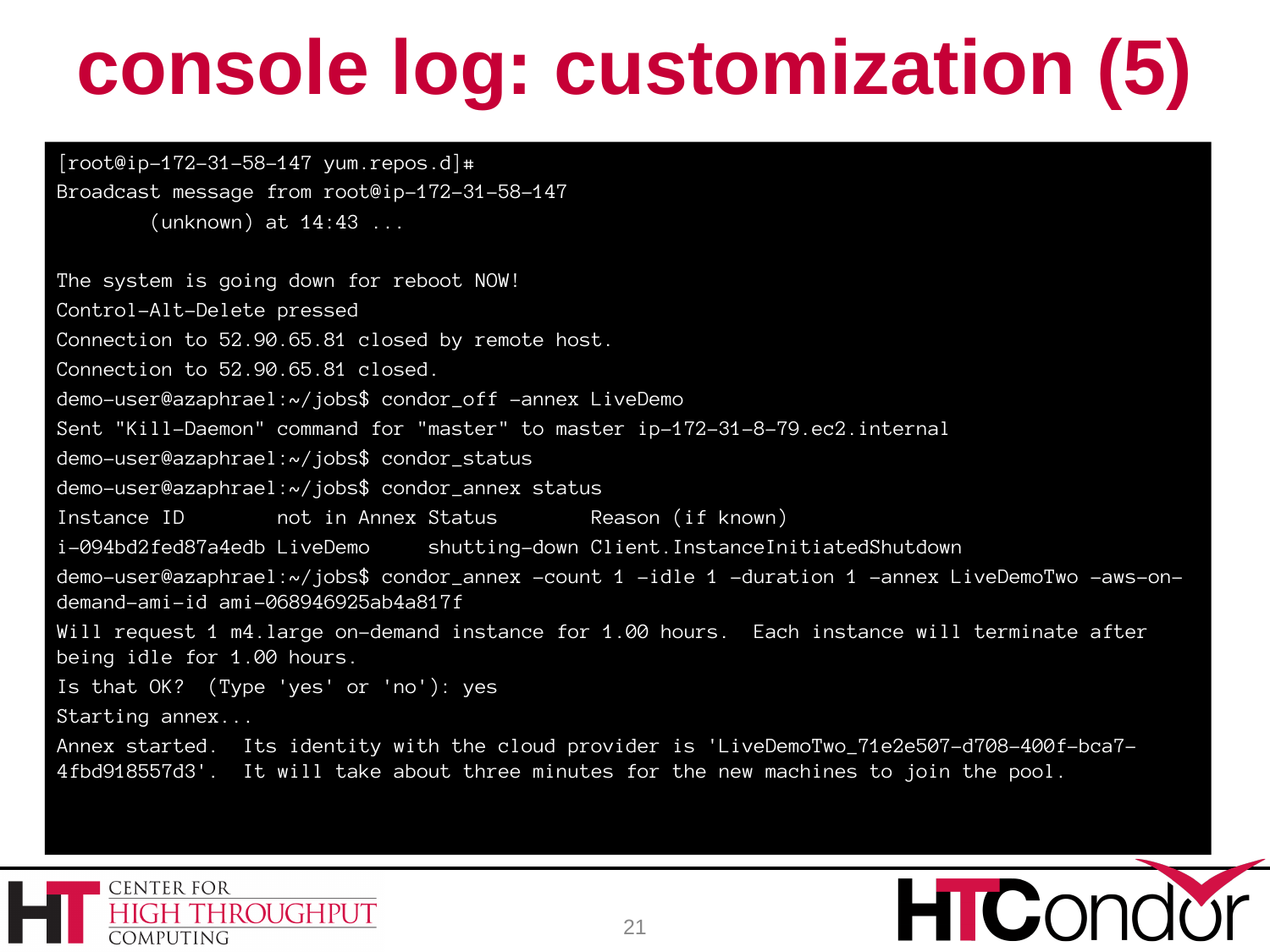

# console log: customization (5)
[root@ip-172-31-58-147 yum.repos.d]#
Broadcast message from root@ip-172-31-58-147
        (unknown) at 14:43 ...

The system is going down for reboot NOW!
Control-Alt-Delete pressed
Connection to 52.90.65.81 closed by remote host.
Connection to 52.90.65.81 closed.
demo-user@azaphrael:~/jobs$ condor_off -annex LiveDemo
Sent "Kill-Daemon" command for "master" to master ip-172-31-8-79.ec2.internal
demo-user@azaphrael:~/jobs$ condor_status
demo-user@azaphrael:~/jobs$ condor_annex status
Instance ID        not in Annex Status        Reason (if known)
i-094bd2fed87a4edb LiveDemo     shutting-down Client.InstanceInitiatedShutdown
demo-user@azaphrael:~/jobs$ condor_annex -count 1 -idle 1 -duration 1 -annex LiveDemoTwo -aws-on-demand-ami-id ami-068946925ab4a817f
Will request 1 m4.large on-demand instance for 1.00 hours.  Each instance will terminate after being idle for 1.00 hours.
Is that OK?  (Type 'yes' or 'no'): yes
Starting annex...
Annex started.  Its identity with the cloud provider is 'LiveDemoTwo_71e2e507-d708-400f-bca7-4fbd918557d3'.  It will take about three minutes for the new machines to join the pool.

21